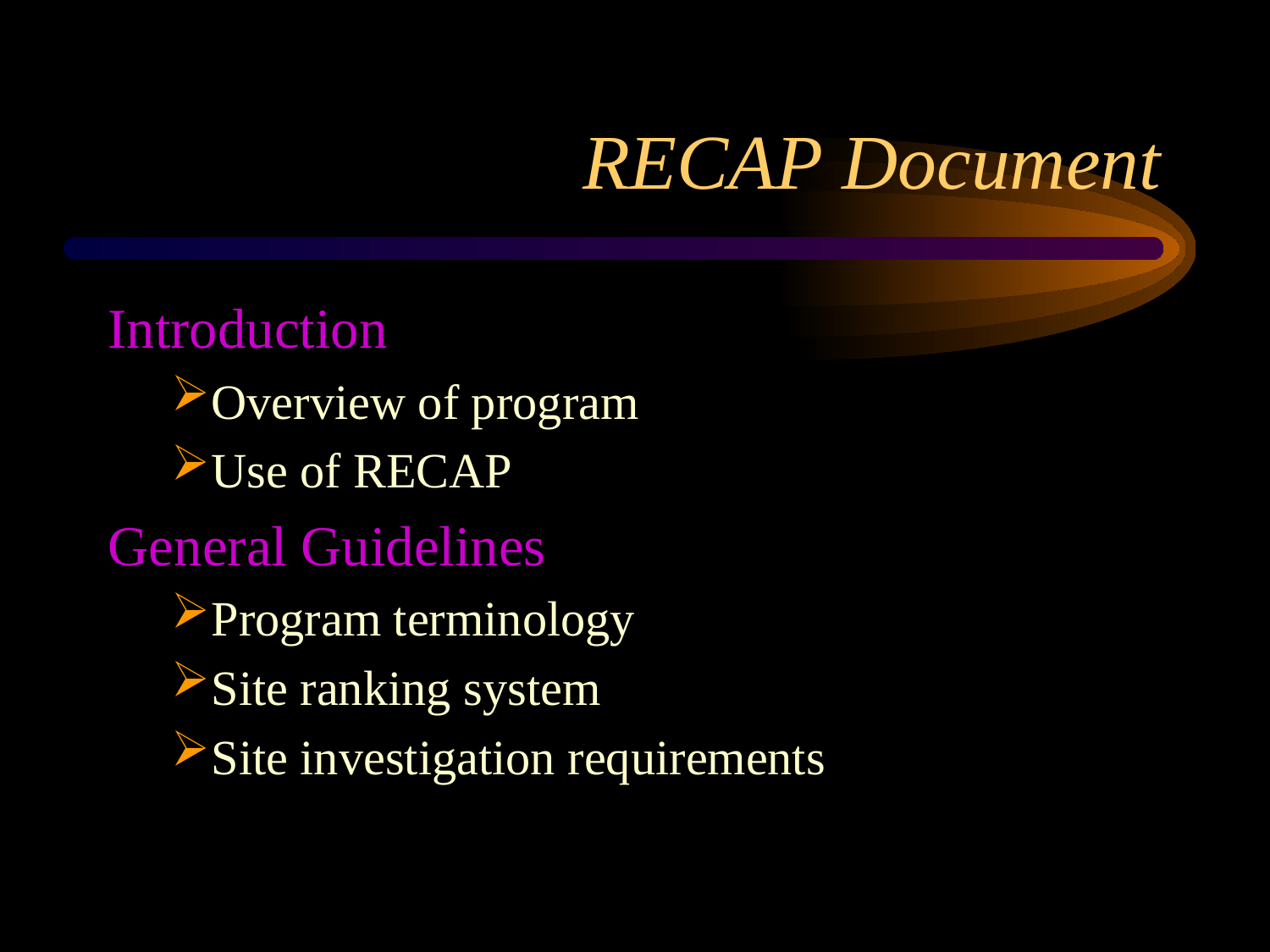

# RECAP Document
Introduction
Overview of program
Use of RECAP
General Guidelines
Program terminology
Site ranking system
Site investigation requirements